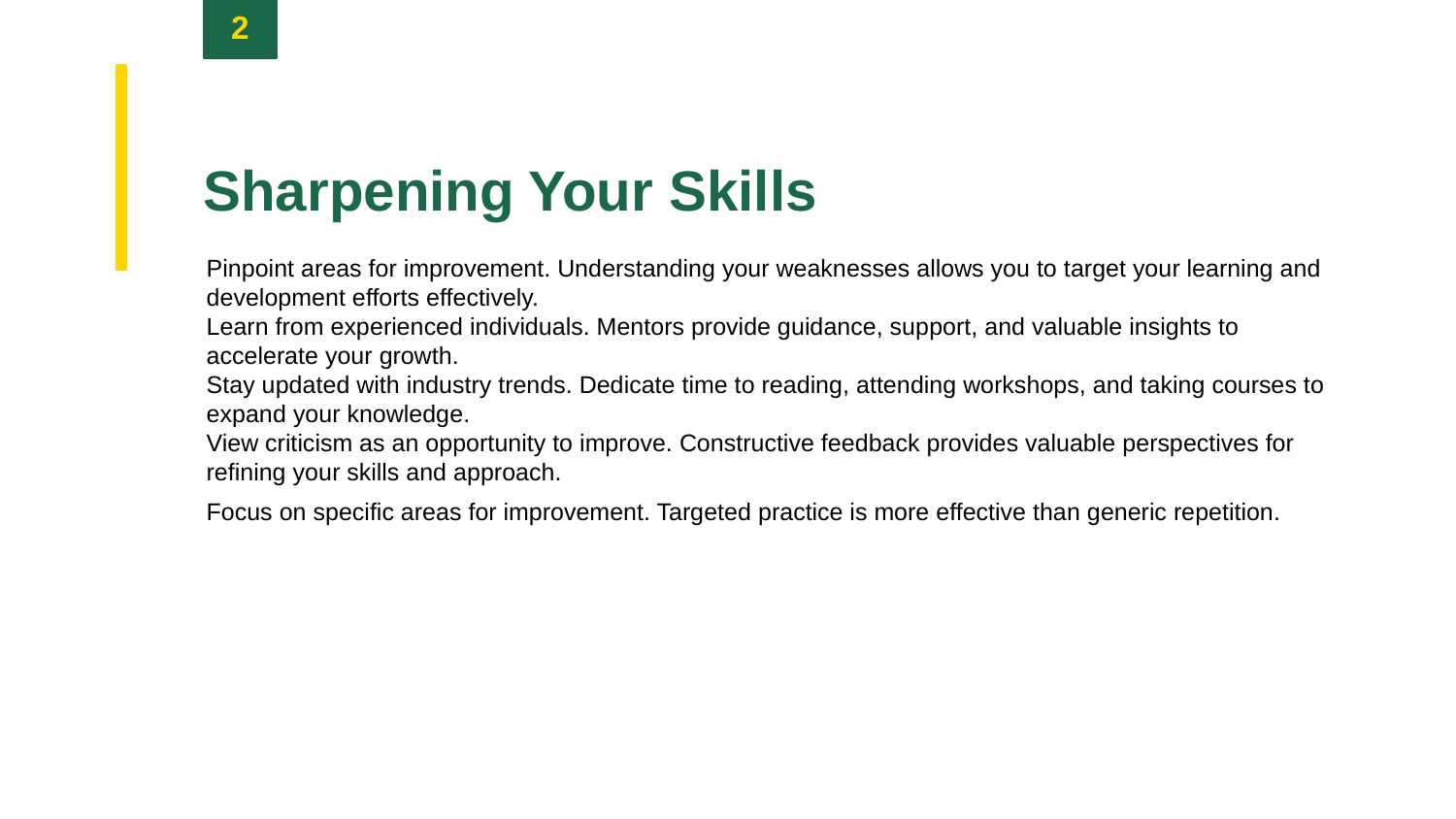

2

Sharpening Your Skills
Pinpoint areas for improvement. Understanding your weaknesses allows you to target your learning and development efforts effectively.
Learn from experienced individuals. Mentors provide guidance, support, and valuable insights to accelerate your growth.
Stay updated with industry trends. Dedicate time to reading, attending workshops, and taking courses to expand your knowledge.
View criticism as an opportunity to improve. Constructive feedback provides valuable perspectives for refining your skills and approach.
Focus on specific areas for improvement. Targeted practice is more effective than generic repetition.